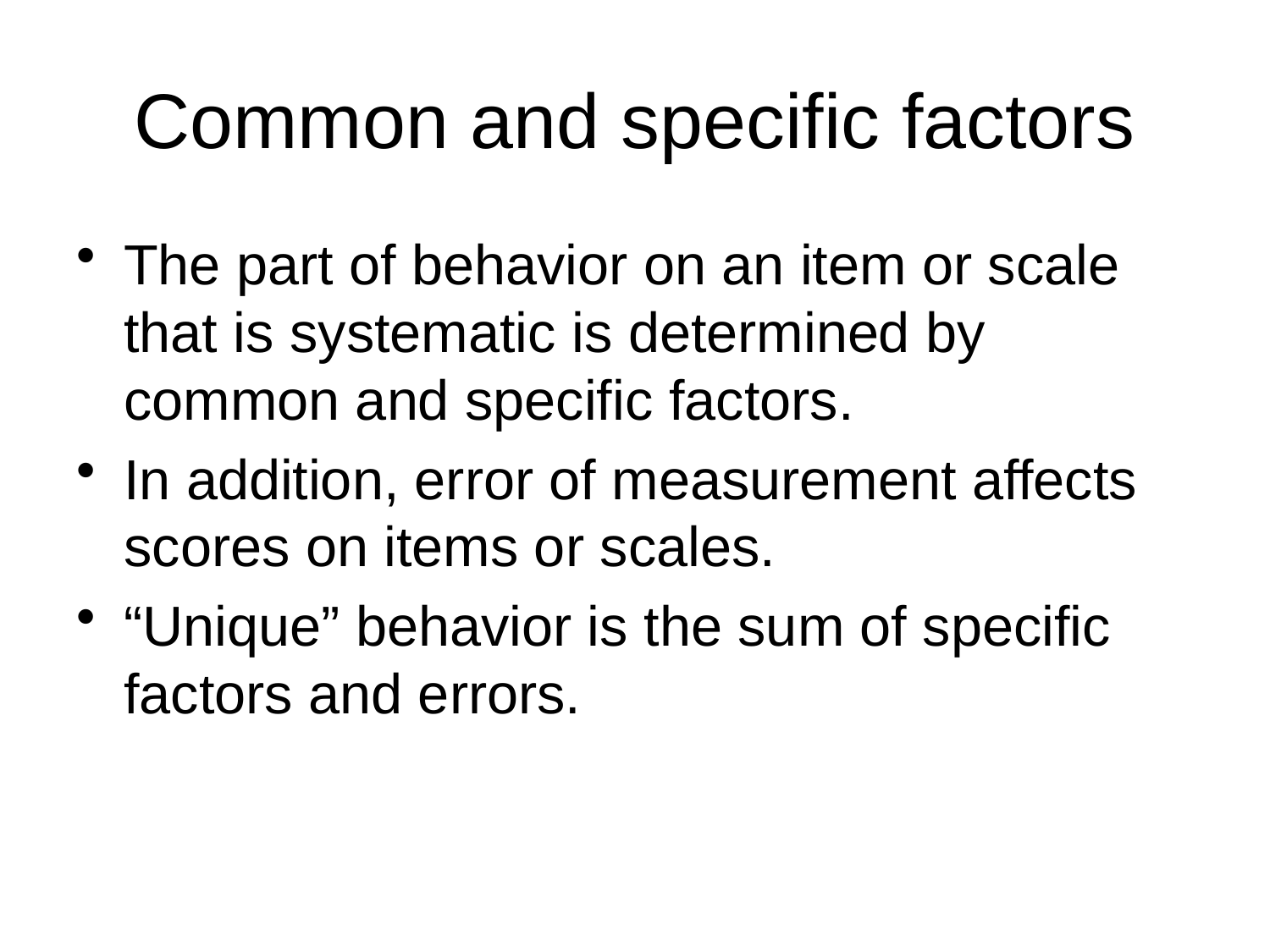

# Common and specific factors
The part of behavior on an item or scale that is systematic is determined by common and specific factors.
In addition, error of measurement affects scores on items or scales.
“Unique” behavior is the sum of specific factors and errors.